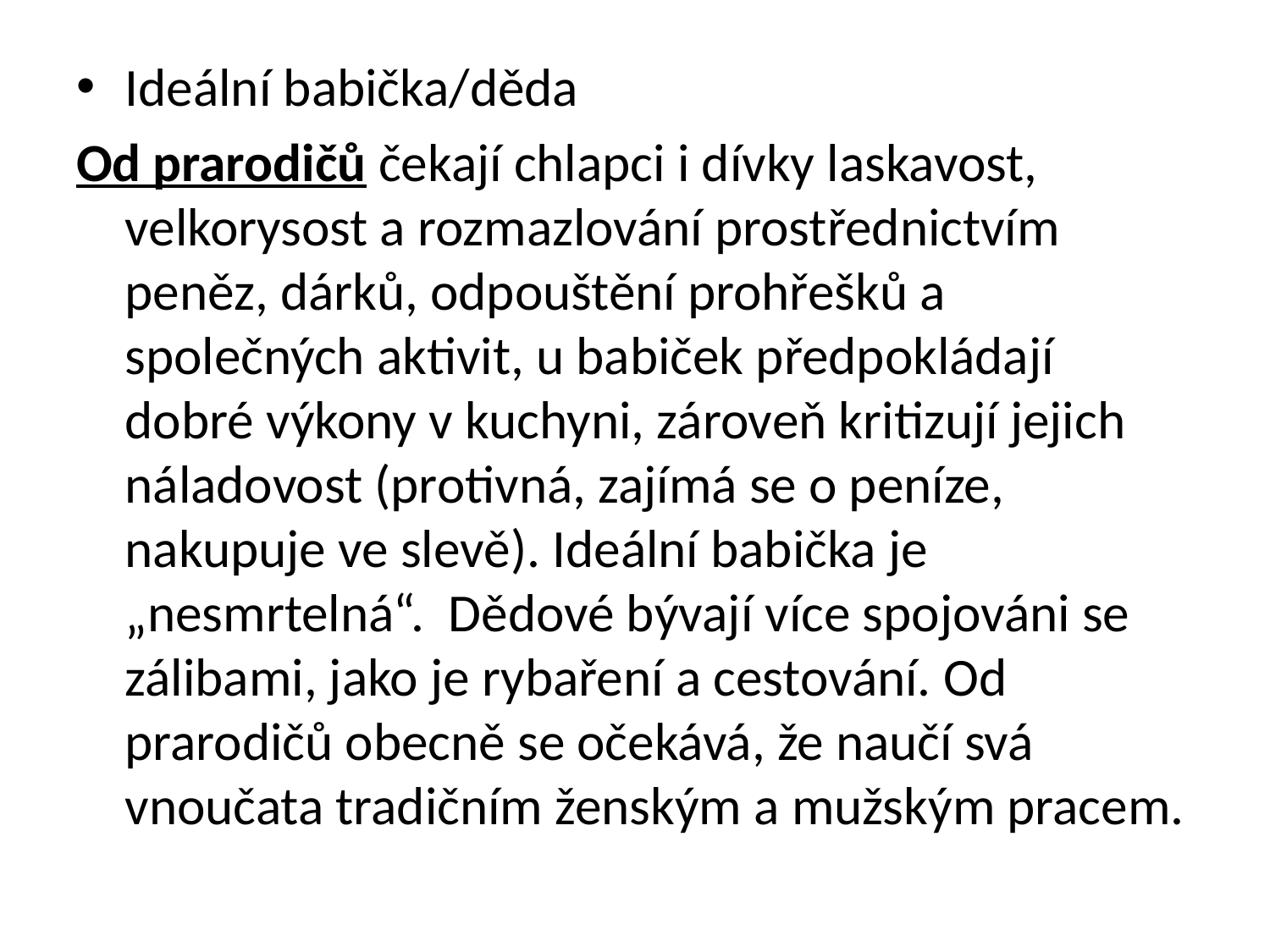

Ideální babička/děda
Od prarodičů čekají chlapci i dívky laskavost, velkorysost a rozmazlování prostřednictvím peněz, dárků, odpouštění prohřešků a společných aktivit, u babiček předpokládají dobré výkony v kuchyni, zároveň kritizují jejich náladovost (protivná, zajímá se o peníze, nakupuje ve slevě). Ideální babička je „nesmrtelná“.  Dědové bývají více spojováni se zálibami, jako je rybaření a cestování. Od prarodičů obecně se očekává, že naučí svá vnoučata tradičním ženským a mužským pracem.